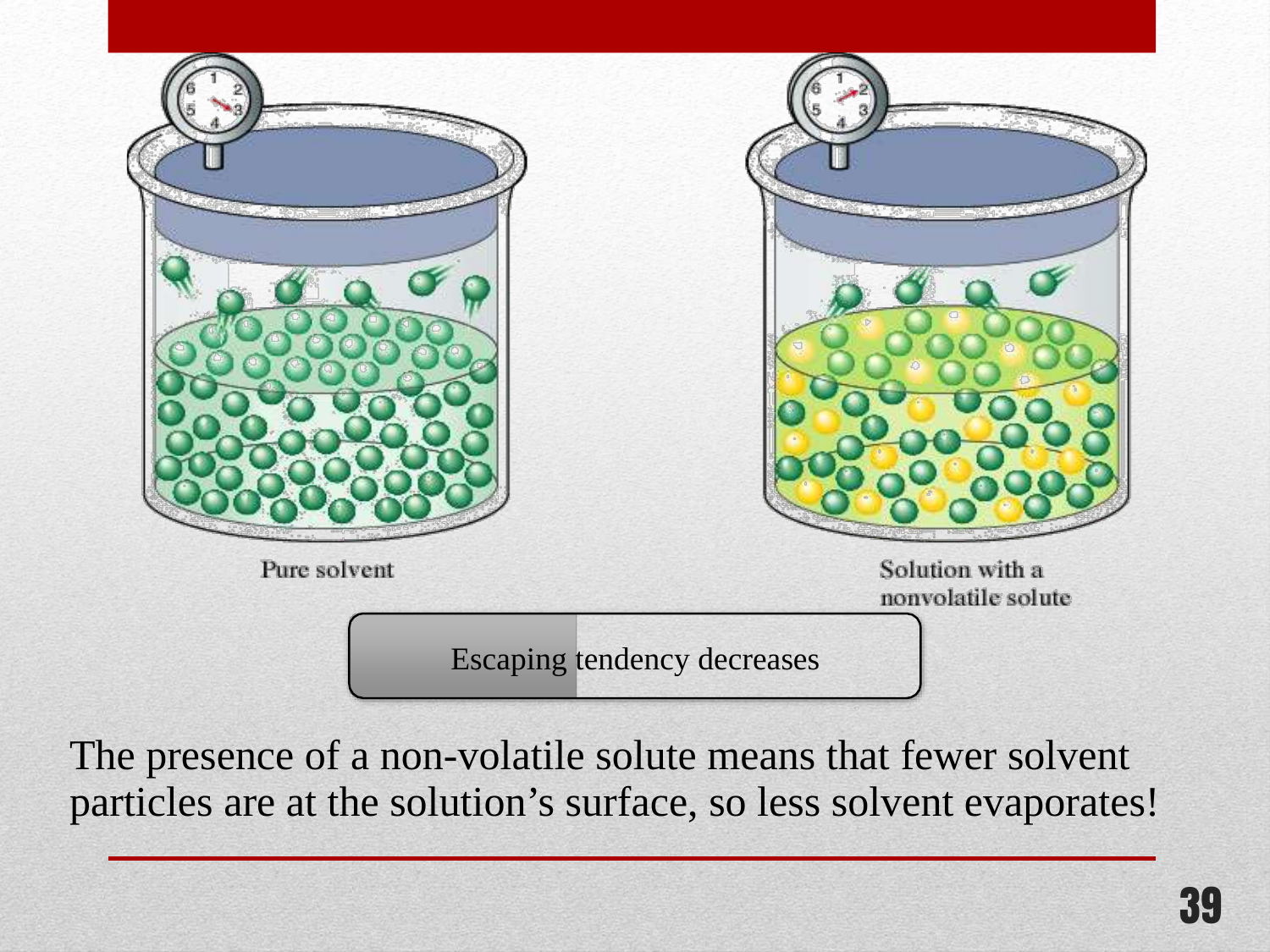

Escaping tendency decreases
The presence of a non-volatile solute means that fewer solvent
particles are at the solution’s surface, so less solvent evaporates!

39